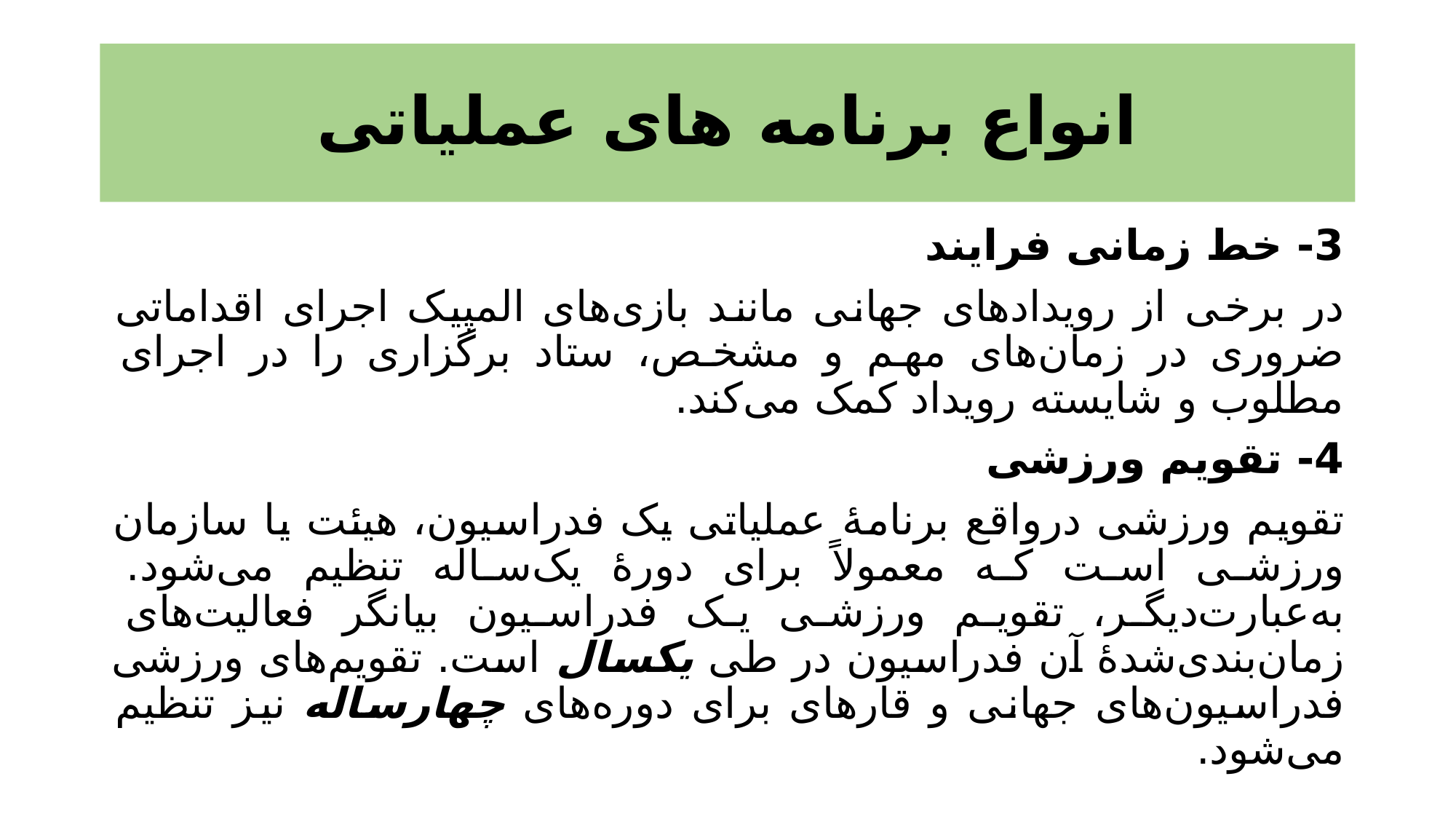

# انواع برنامه های عملیاتی
3- خط زمانی فرایند
در برخی از رویدادهای جهانی مانند بازی‌های المپیک اجرای اقداماتی ضروری در زمان‌های مهم و مشخص، ستاد برگزاری را در اجرای مطلوب و شایسته رویداد کمک می‌کند.
4- تقویم ورزشی
تقویم ورزشی درواقع برنامۀ عملیاتی یک فدراسیون، هیئت یا سازمان ورزشی است که معمولاً برای دورۀ یک‌ساله تنظیم می‌شود. به‌عبارت‌دیگر، تقویم ورزشی یک فدراسیون بیانگر فعالیت‌های زمان‌بندی‌شدۀ آن فدراسیون در طی یکسال است. تقویم‌های ورزشی فدراسیون‌های جهانی و قاره­ای برای دوره‌های چهارساله نیز تنظیم می‌شود.